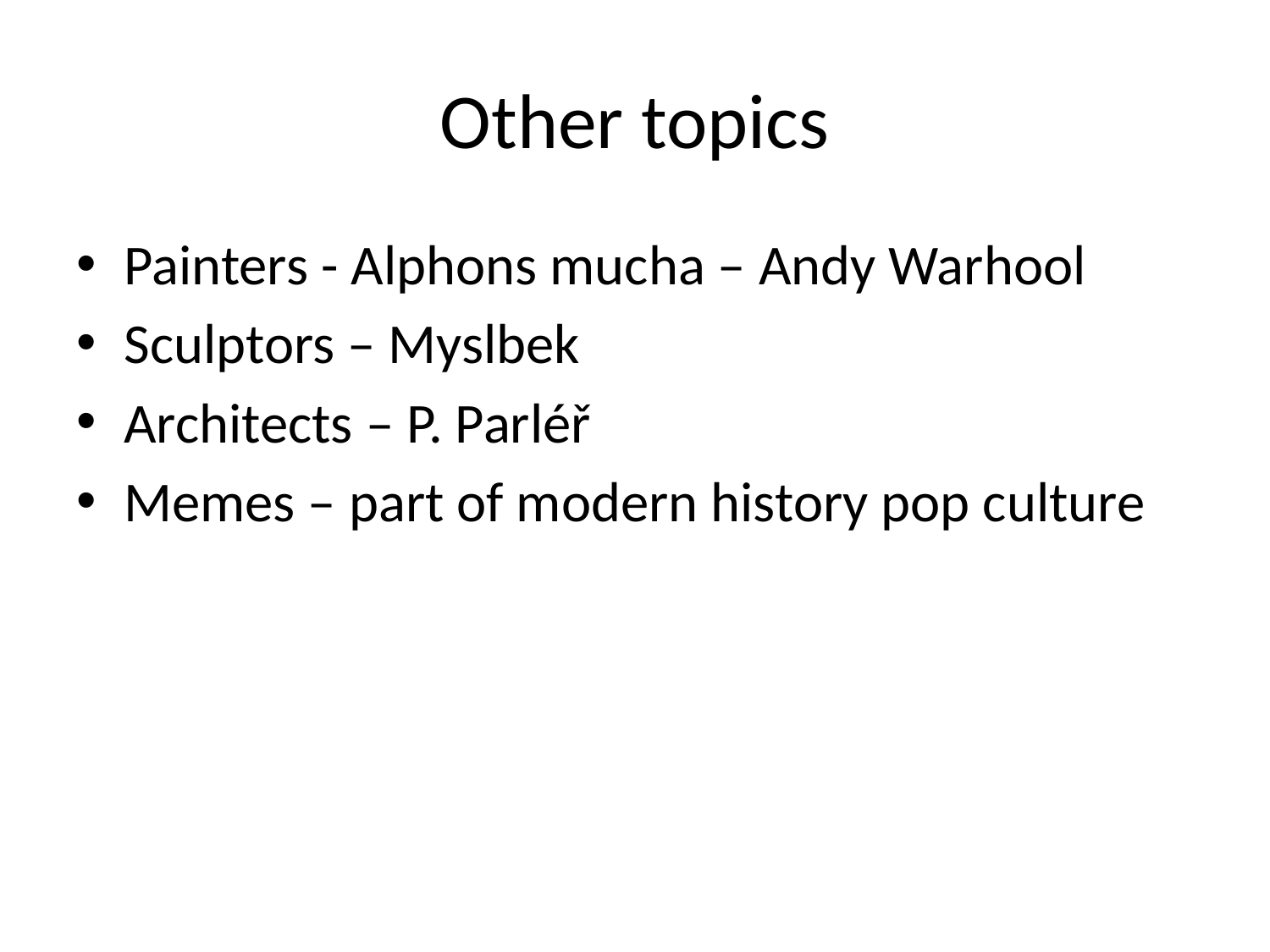

# Other topics
Painters - Alphons mucha – Andy Warhool
Sculptors – Myslbek
Architects – P. Parléř
Memes – part of modern history pop culture